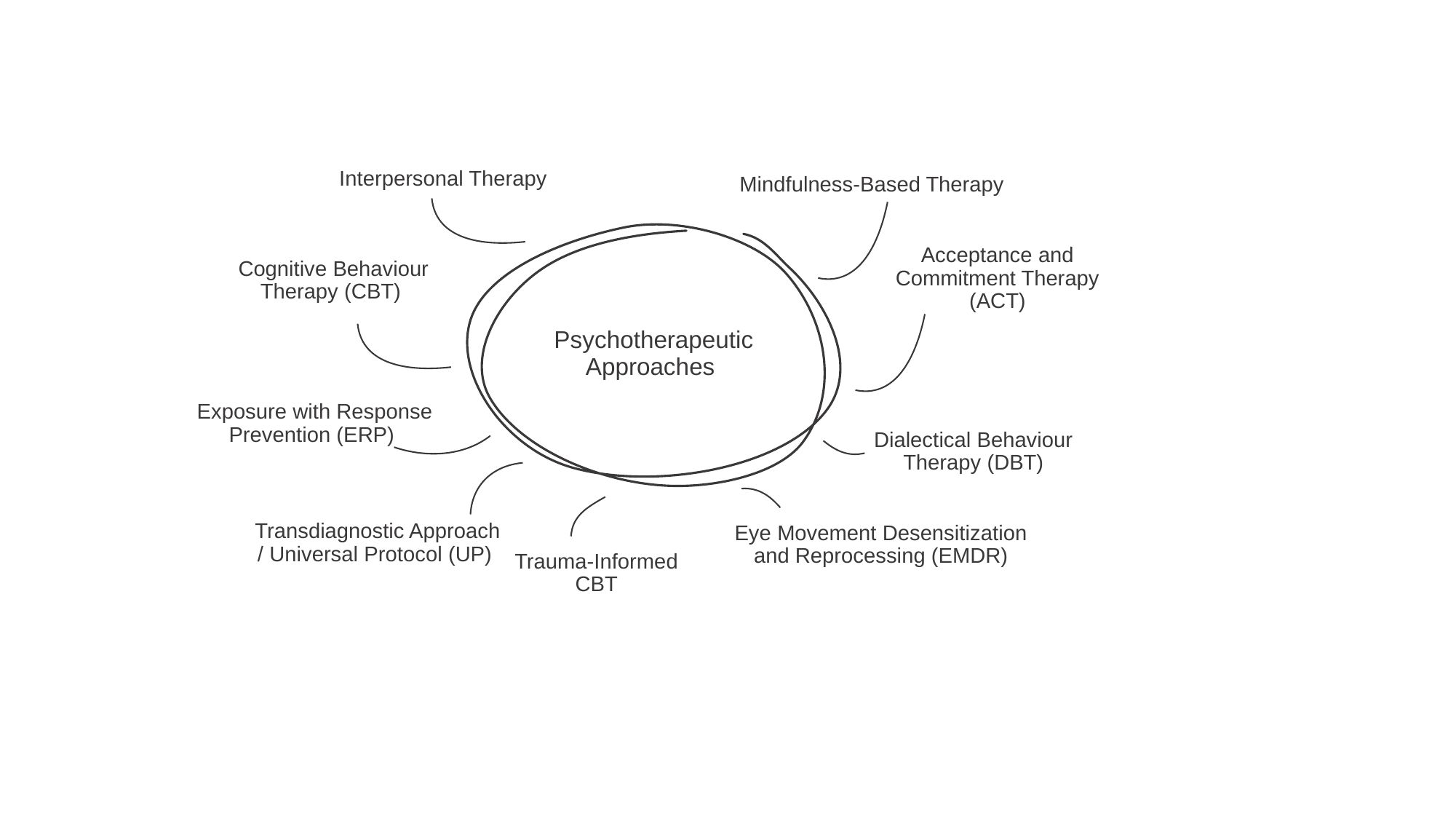

Interpersonal Therapy
Mindfulness-Based Therapy

Acceptance and Commitment Therapy (ACT)

Cognitive Behaviour Therapy (CBT)

MORE INFO

Psychotherapeutic Approaches

Exposure with Response Prevention (ERP)
Dialectical Behaviour Therapy (DBT)

Transdiagnostic Approach / Universal Protocol (UP)
Eye Movement Desensitization and Reprocessing (EMDR)
Trauma-Informed CBT